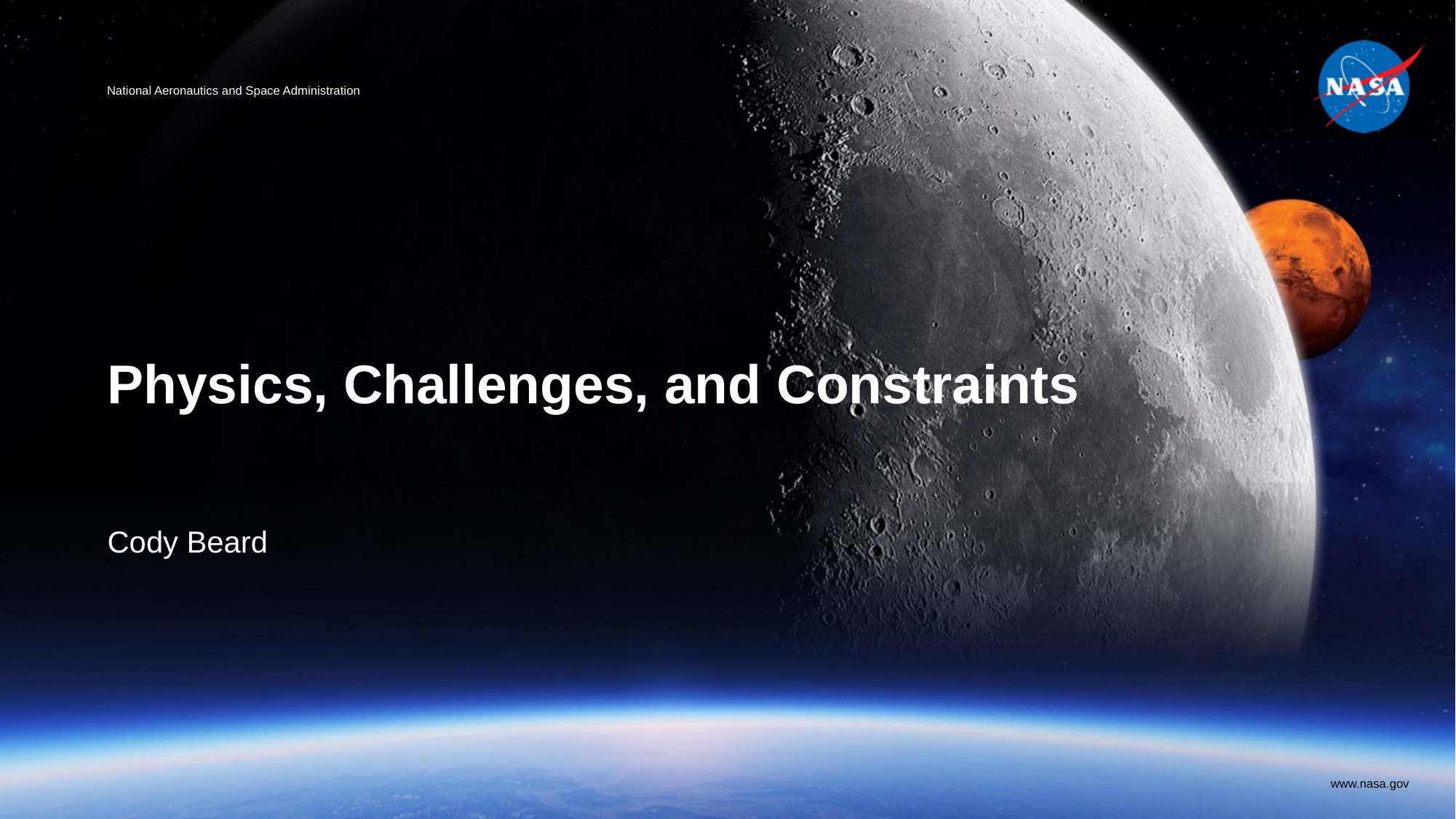

# Physics, Challenges, and Constraints
Cody Beard